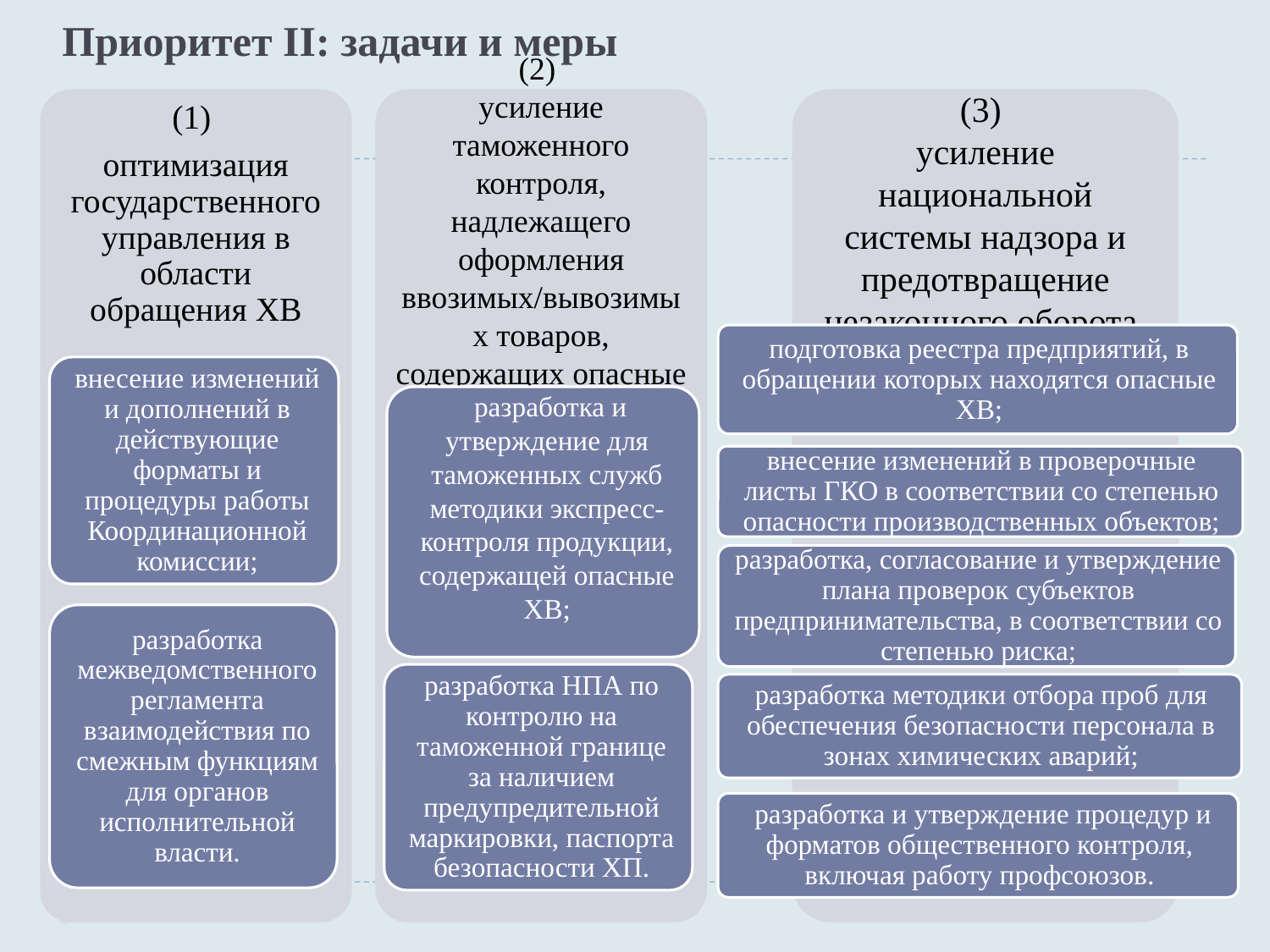

# Приоритет II: задачи и меры
(1)
оптимизация государственного управления в области обращения ХВ
внесение изменений и дополнений в действующие форматы и процедуры работы Координационной комиссии;
разработка межведомственного регламента взаимодействия по смежным функциям для органов исполнительной власти.

(2)
усиление таможенного контроля, надлежащего оформления ввозимых/вывозимых товаров, содержащих опасные ХВ
 разработка и утверждение для таможенных служб методики экспресс-контроля продукции, содержащей опасные ХВ;

разработка НПА по контролю на таможенной границе за наличием предупредительной маркировки, паспорта безопасности ХП.
(3)
усиление национальной системы надзора и предотвращение незаконного оборота
подготовка реестра предприятий, в обращении которых находятся опасные ХВ;
 разработка и утверждение процедур и форматов общественного контроля, включая работу профсоюзов.
разработка методики отбора проб для обеспечения безопасности персонала в зонах химических аварий;
разработка, согласование и утверждение плана проверок субъектов предпринимательства, в соответствии со степенью риска;
внесение изменений в проверочные листы ГКО в соответствии со степенью опасности производственных объектов;